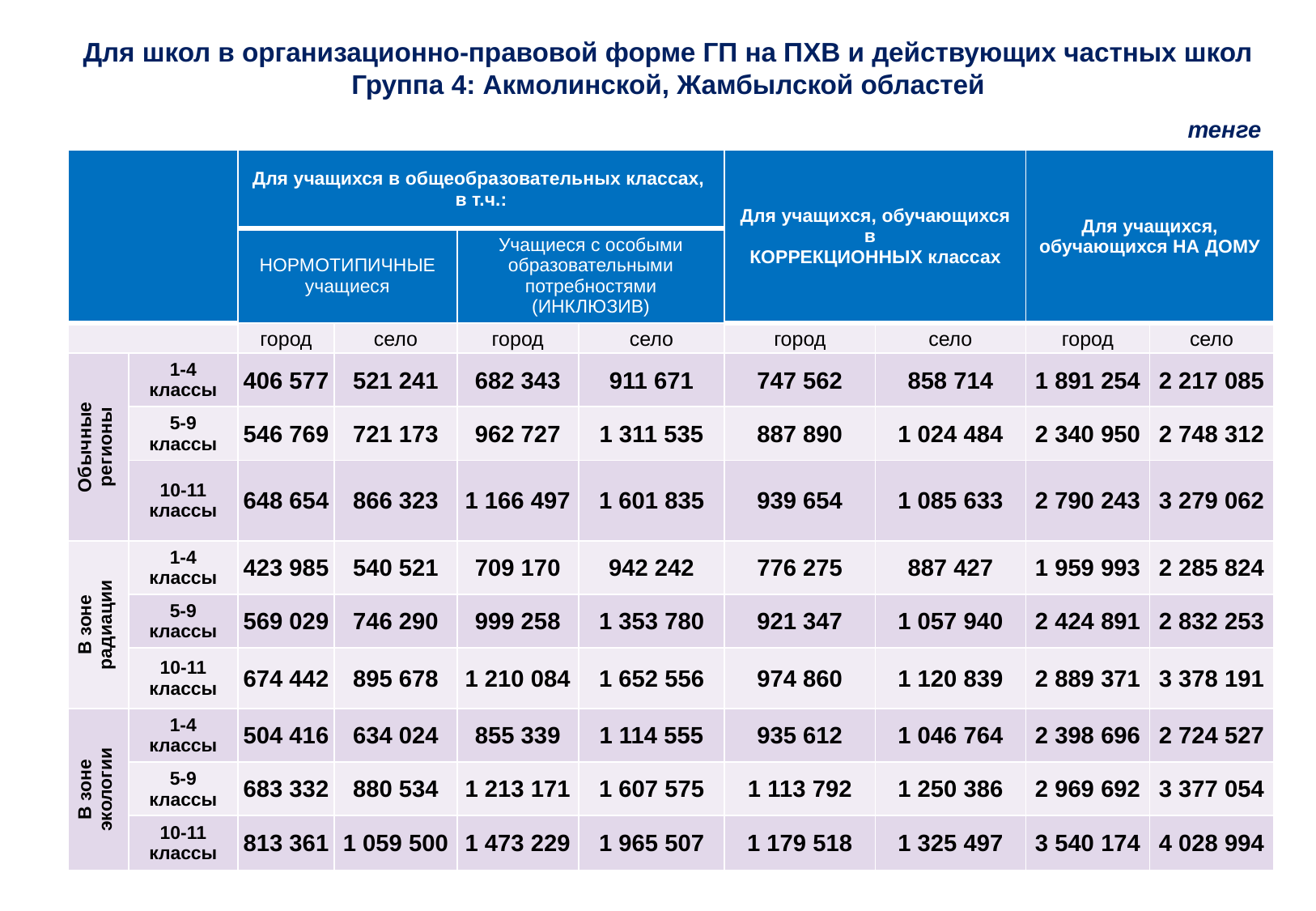

Для школ в организационно-правовой форме ГП на ПХВ и действующих частных школ
Группа 4: Акмолинской, Жамбылской областей
тенге
|  |  | Для учащихся в общеобразовательных классах, в т.ч.: |  |  |  | Для учащихся, обучающихся в КОРРЕКЦИОННЫХ классах |  | Для учащихся, обучающихся НА ДОМУ |  |
| --- | --- | --- | --- | --- | --- | --- | --- | --- | --- |
|  |  | НОРМОТИПИЧНЫЕ учащиеся |  | Учащиеся с особыми образовательными потребностями (ИНКЛЮЗИВ) |  |  |  |  |  |
|  |  | город | село | город | село | город | село | город | село |
| Обычные регионы | 1-4 классы | 406 577 | 521 241 | 682 343 | 911 671 | 747 562 | 858 714 | 1 891 254 | 2 217 085 |
|  | 5-9 классы | 546 769 | 721 173 | 962 727 | 1 311 535 | 887 890 | 1 024 484 | 2 340 950 | 2 748 312 |
|  | 10-11 классы | 648 654 | 866 323 | 1 166 497 | 1 601 835 | 939 654 | 1 085 633 | 2 790 243 | 3 279 062 |
| В зоне радиации | 1-4 классы | 423 985 | 540 521 | 709 170 | 942 242 | 776 275 | 887 427 | 1 959 993 | 2 285 824 |
|  | 5-9 классы | 569 029 | 746 290 | 999 258 | 1 353 780 | 921 347 | 1 057 940 | 2 424 891 | 2 832 253 |
|  | 10-11 классы | 674 442 | 895 678 | 1 210 084 | 1 652 556 | 974 860 | 1 120 839 | 2 889 371 | 3 378 191 |
| В зоне экологии | 1-4 классы | 504 416 | 634 024 | 855 339 | 1 114 555 | 935 612 | 1 046 764 | 2 398 696 | 2 724 527 |
|  | 5-9 классы | 683 332 | 880 534 | 1 213 171 | 1 607 575 | 1 113 792 | 1 250 386 | 2 969 692 | 3 377 054 |
|  | 10-11 классы | 813 361 | 1 059 500 | 1 473 229 | 1 965 507 | 1 179 518 | 1 325 497 | 3 540 174 | 4 028 994 |